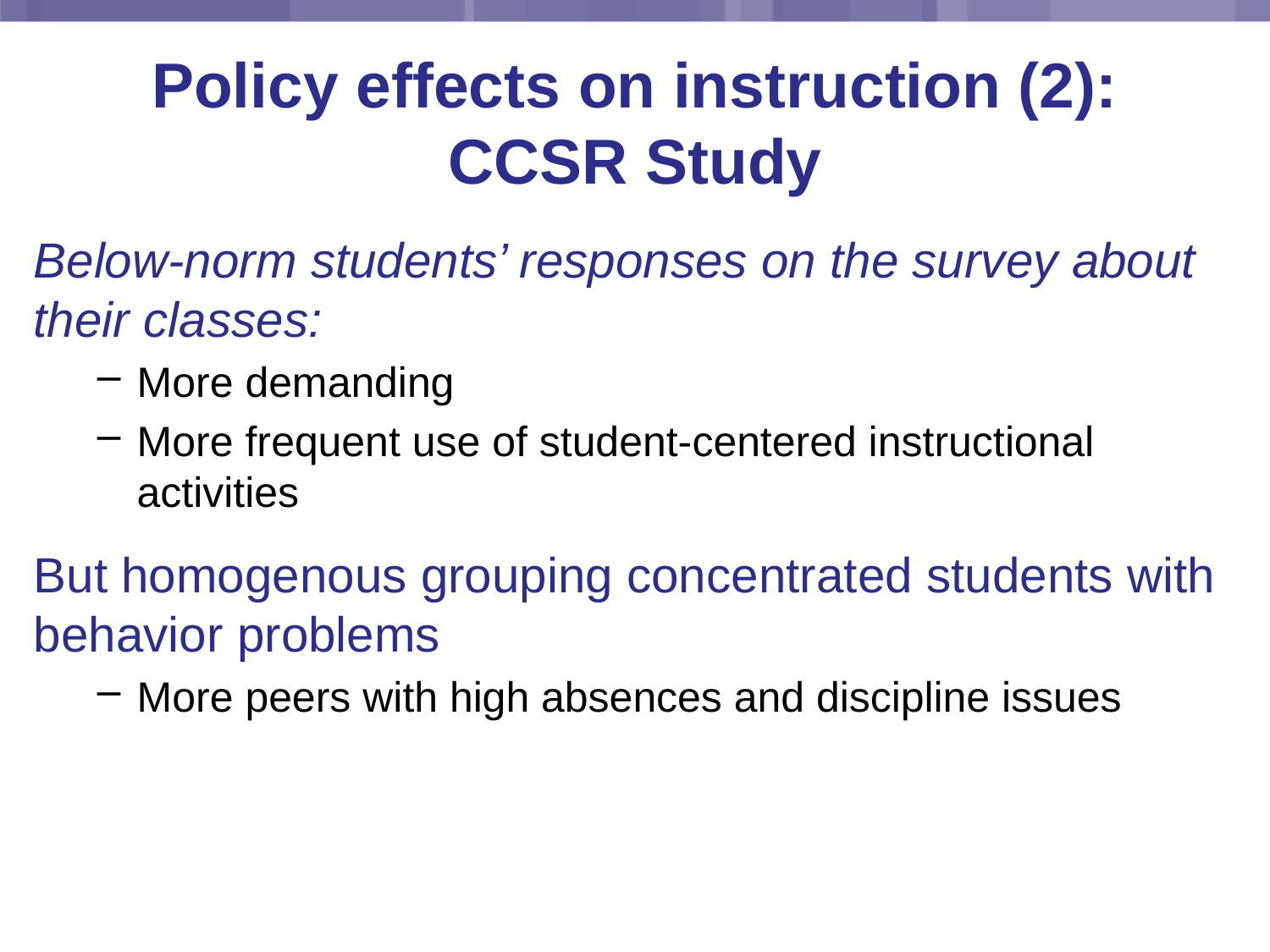

# Policy effects on instruction (2): CCSR Study
Below-norm students’ responses on the survey about their classes:
More demanding
More frequent use of student-centered instructional activities

But homogenous grouping concentrated students with behavior problems
More peers with high absences and discipline issues